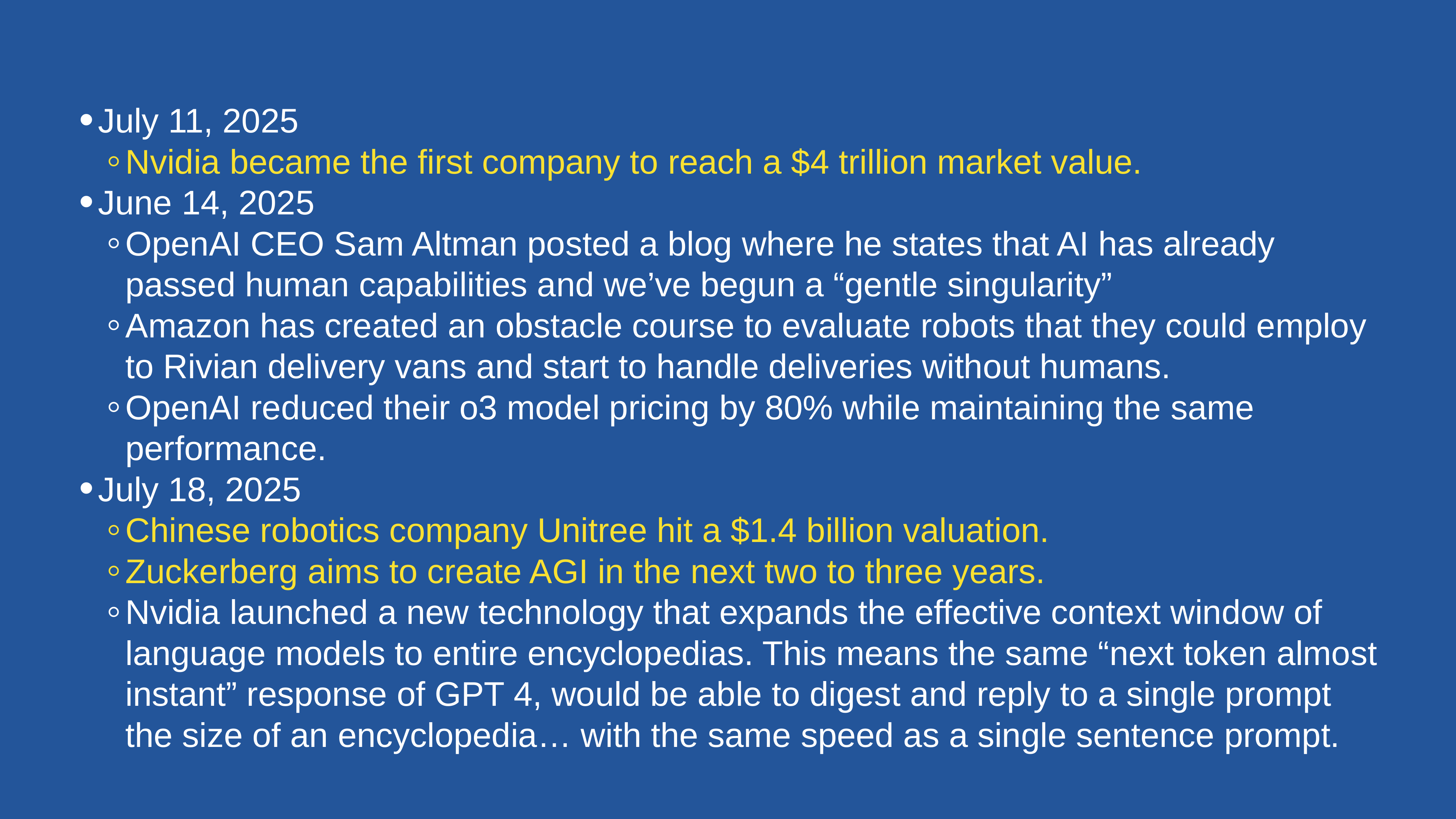

July 11, 2025
Nvidia became the first company to reach a $4 trillion market value.
June 14, 2025
OpenAI CEO Sam Altman posted a blog where he states that AI has already passed human capabilities and we’ve begun a “gentle singularity”
Amazon has created an obstacle course to evaluate robots that they could employ to Rivian delivery vans and start to handle deliveries without humans.
OpenAI reduced their o3 model pricing by 80% while maintaining the same performance.
July 18, 2025
Chinese robotics company Unitree hit a $1.4 billion valuation.
Zuckerberg aims to create AGI in the next two to three years.
Nvidia launched a new technology that expands the effective context window of language models to entire encyclopedias. This means the same “next token almost instant” response of GPT 4, would be able to digest and reply to a single prompt the size of an encyclopedia… with the same speed as a single sentence prompt.